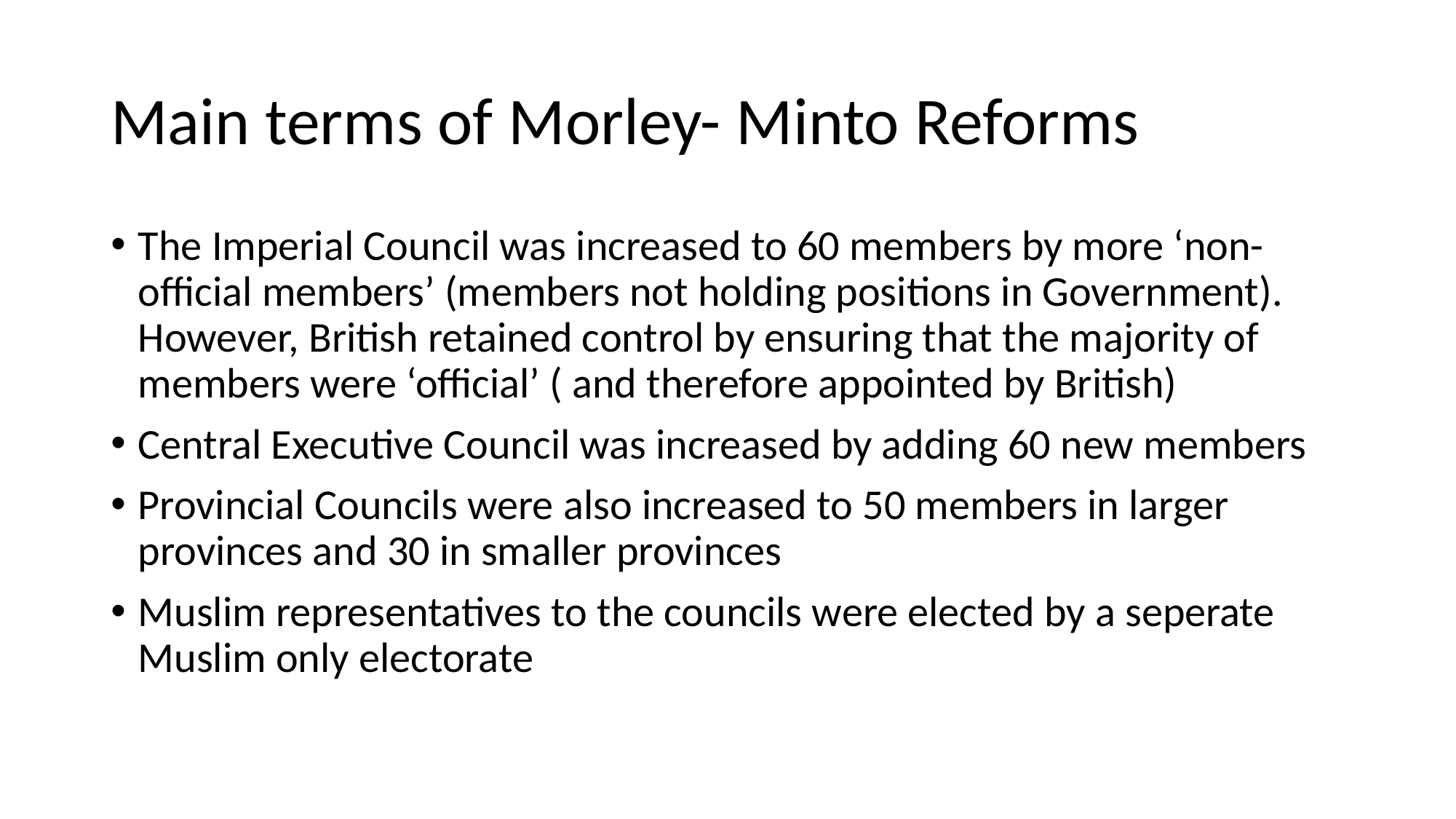

# Main terms of Morley- Minto Reforms
The Imperial Council was increased to 60 members by more ‘non-official members’ (members not holding positions in Government). However, British retained control by ensuring that the majority of members were ‘official’ ( and therefore appointed by British)
Central Executive Council was increased by adding 60 new members
Provincial Councils were also increased to 50 members in larger provinces and 30 in smaller provinces
Muslim representatives to the councils were elected by a seperate Muslim only electorate